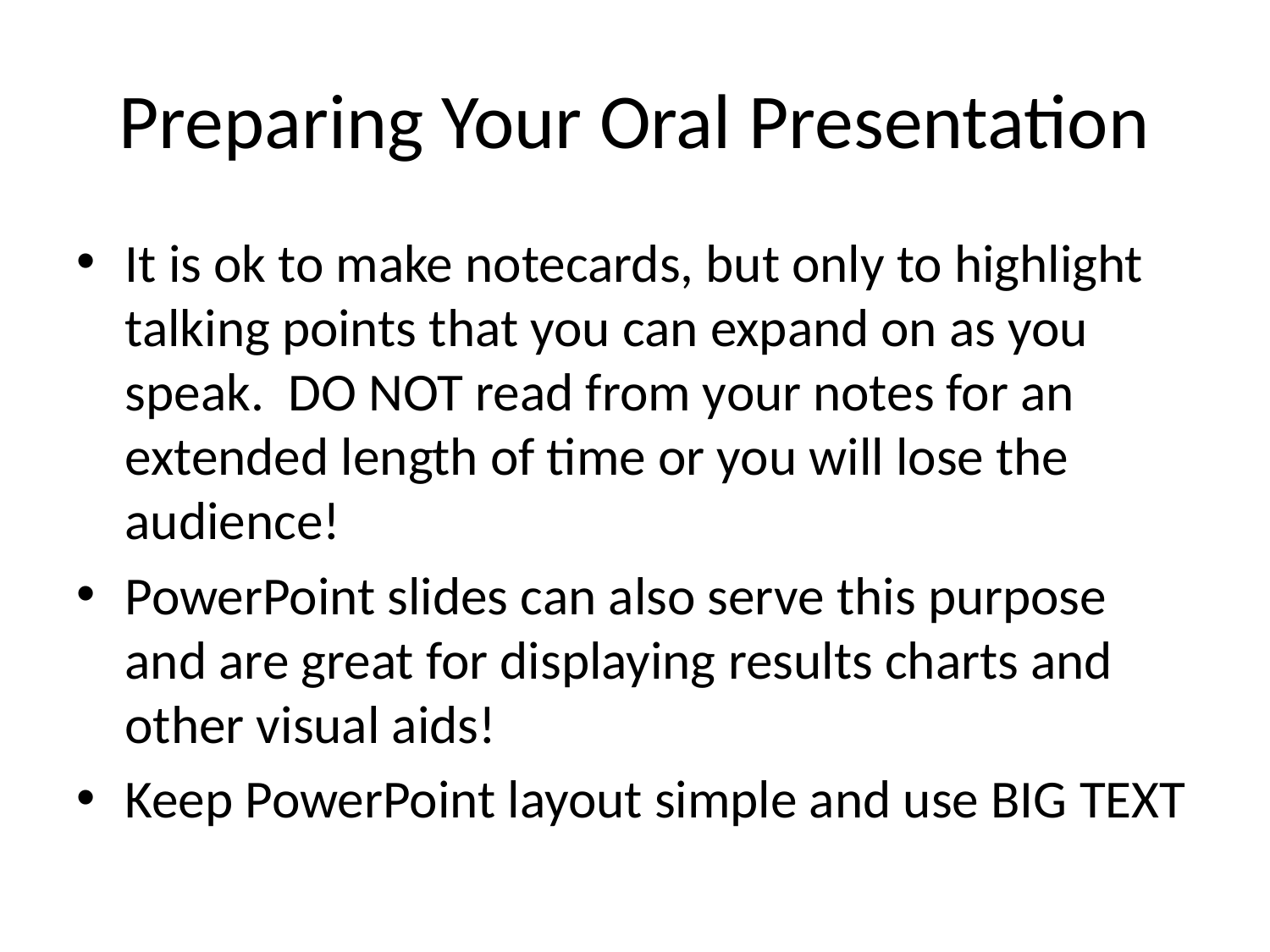

# Preparing Your Oral Presentation
It is ok to make notecards, but only to highlight talking points that you can expand on as you speak.  DO NOT read from your notes for an extended length of time or you will lose the audience!
PowerPoint slides can also serve this purpose and are great for displaying results charts and other visual aids!
Keep PowerPoint layout simple and use BIG TEXT